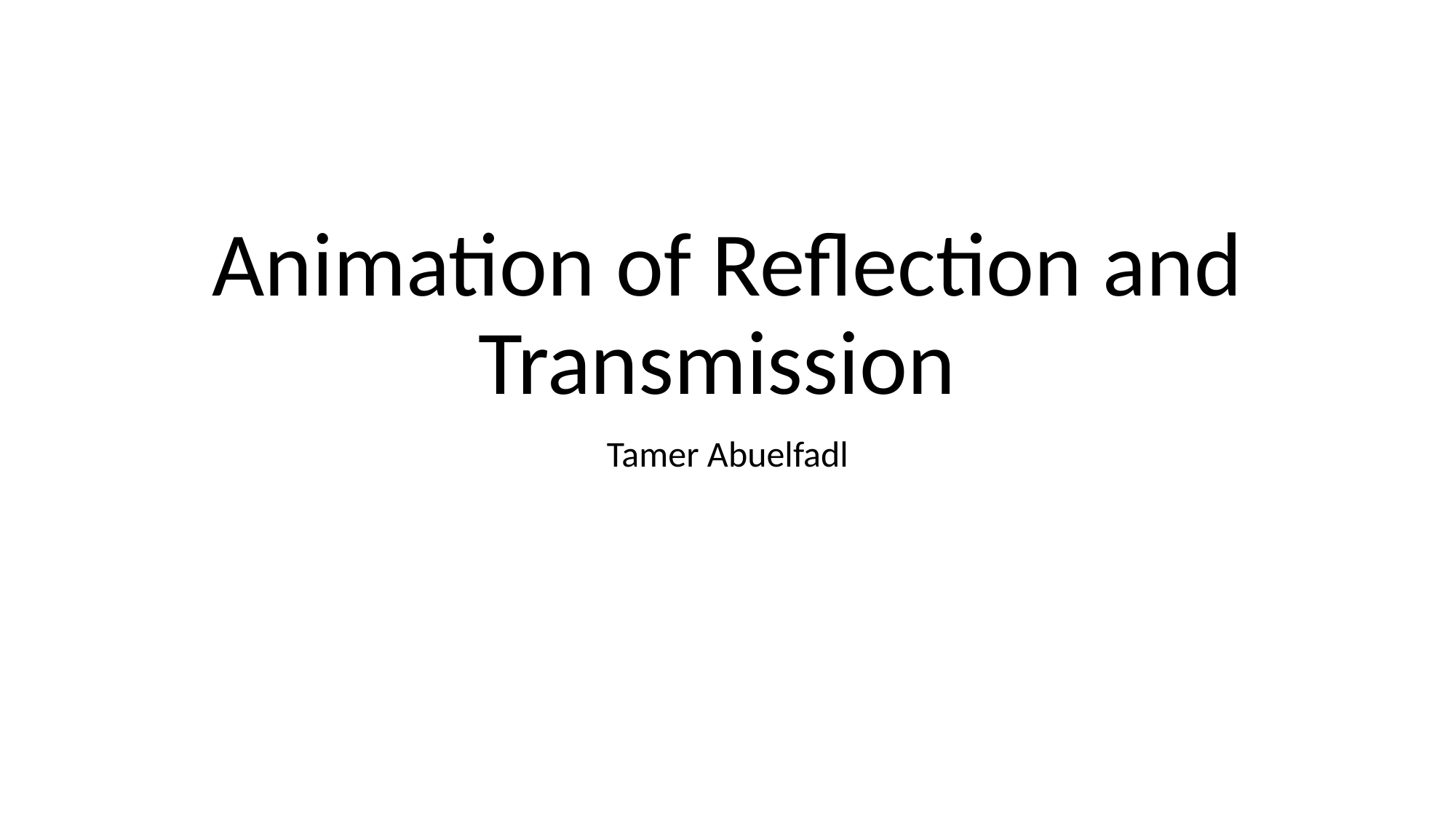

# Animation of Reflection and Transmission
Tamer Abuelfadl